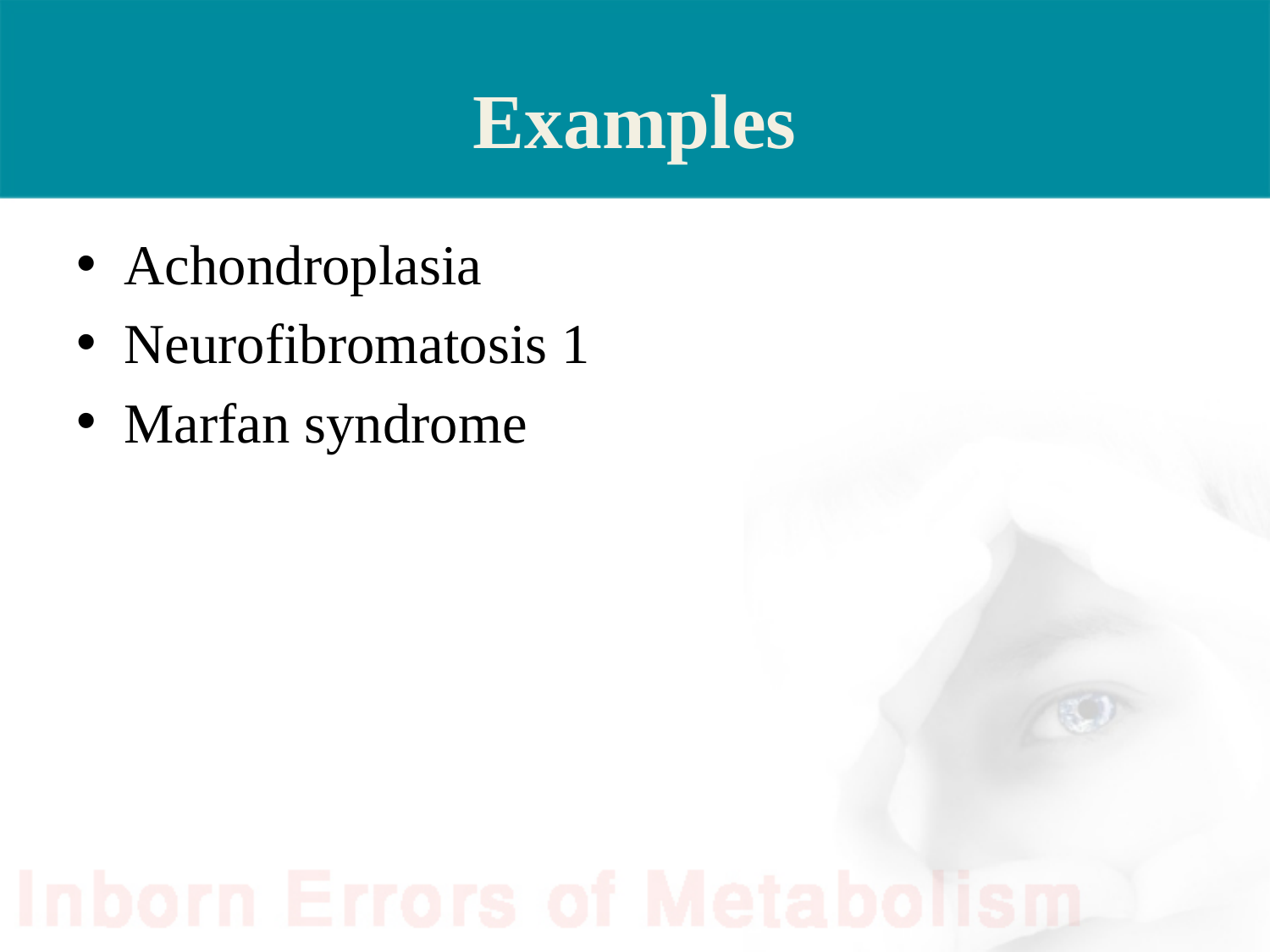

# Examples
Achondroplasia
Neurofibromatosis 1
Marfan syndrome